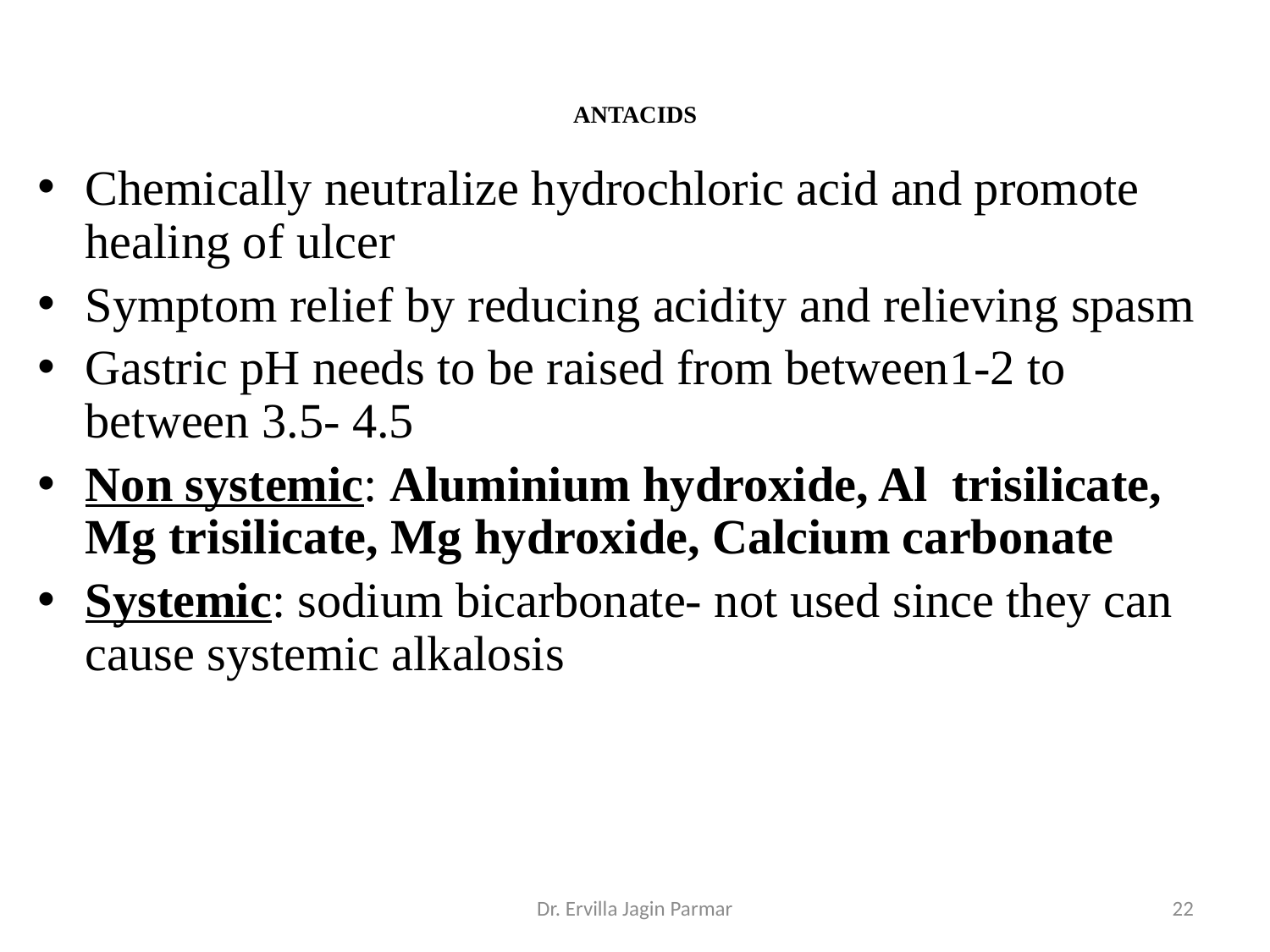

# ANTACIDS
Chemically neutralize hydrochloric acid and promote healing of ulcer
Symptom relief by reducing acidity and relieving spasm
Gastric pH needs to be raised from between1-2 to between 3.5- 4.5
Non systemic: Aluminium hydroxide, Al  trisilicate, Mg trisilicate, Mg hydroxide, Calcium carbonate
Systemic: sodium bicarbonate- not used since they can cause systemic alkalosis
Dr. Ervilla Jagin Parmar
22